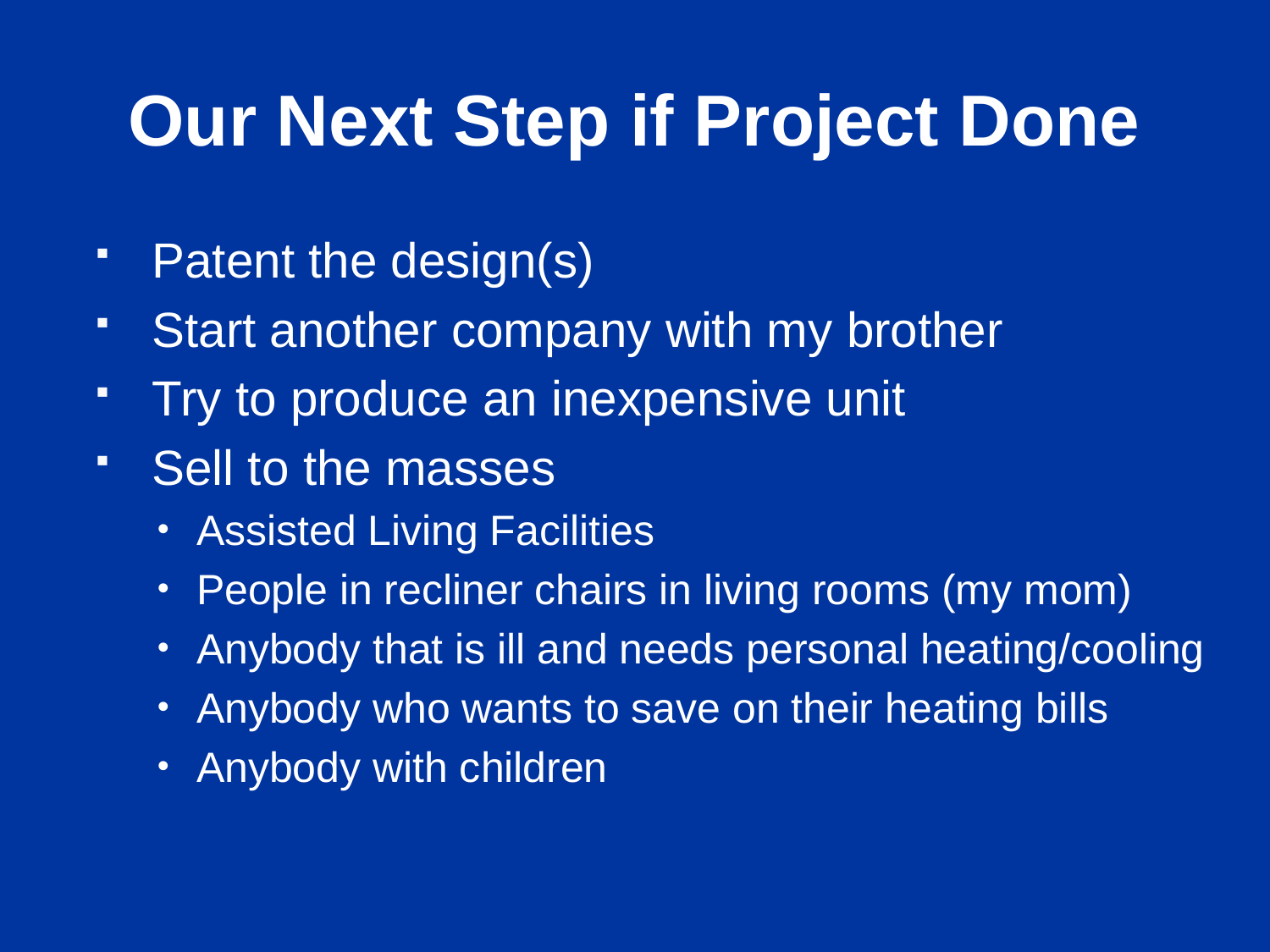

# Our Next Step if Project Done
Patent the design(s)
Start another company with my brother
Try to produce an inexpensive unit
Sell to the masses
Assisted Living Facilities
People in recliner chairs in living rooms (my mom)
Anybody that is ill and needs personal heating/cooling
Anybody who wants to save on their heating bills
Anybody with children